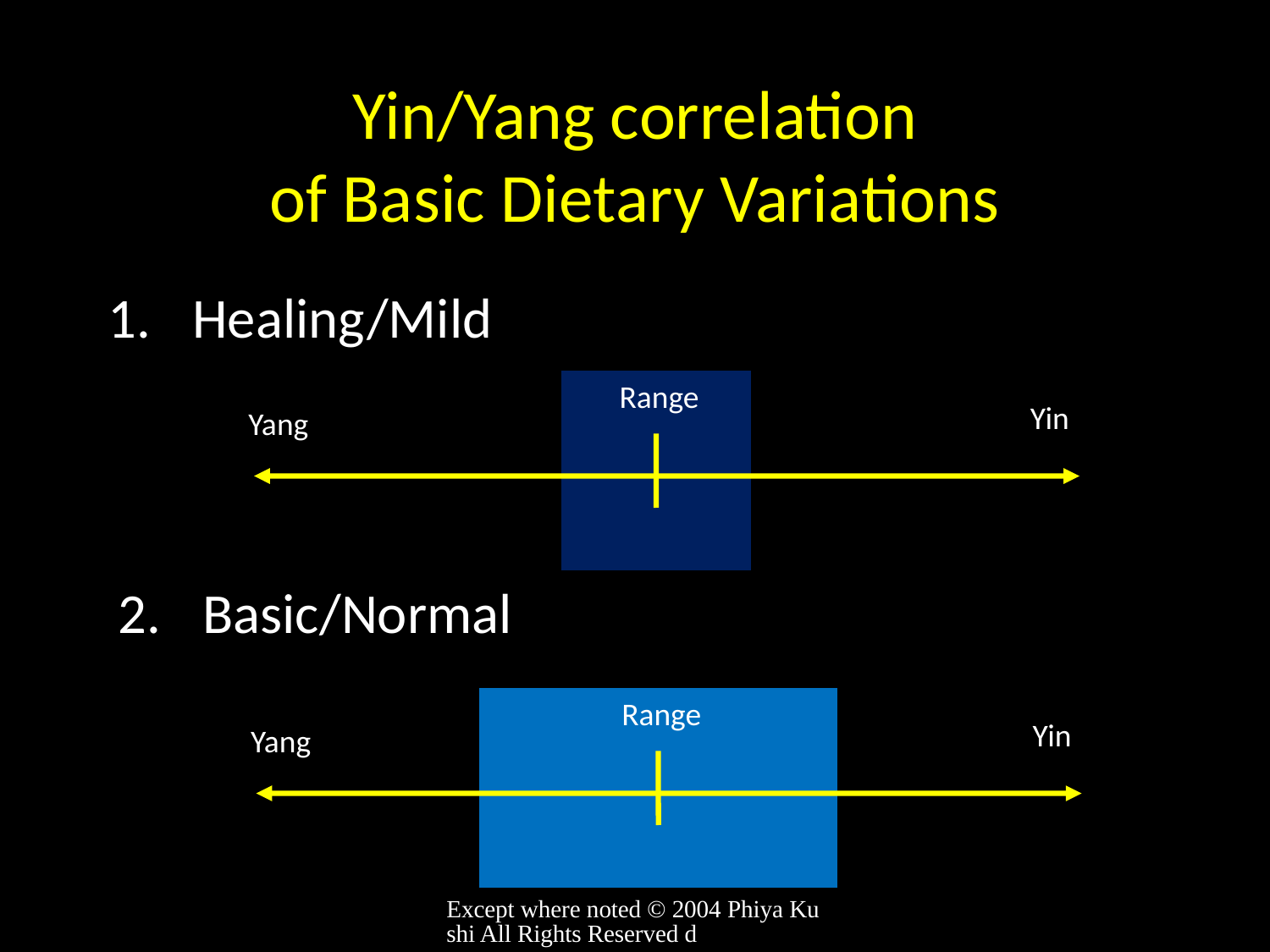

# Yin/Yang correlation of Basic Dietary Variations
Healing/Mild

Yin
Yang

Range
2.	Basic/Normal

Range
Yin
Yang

Except where noted © 2004 Phiya Kushi All Rights Reserved d